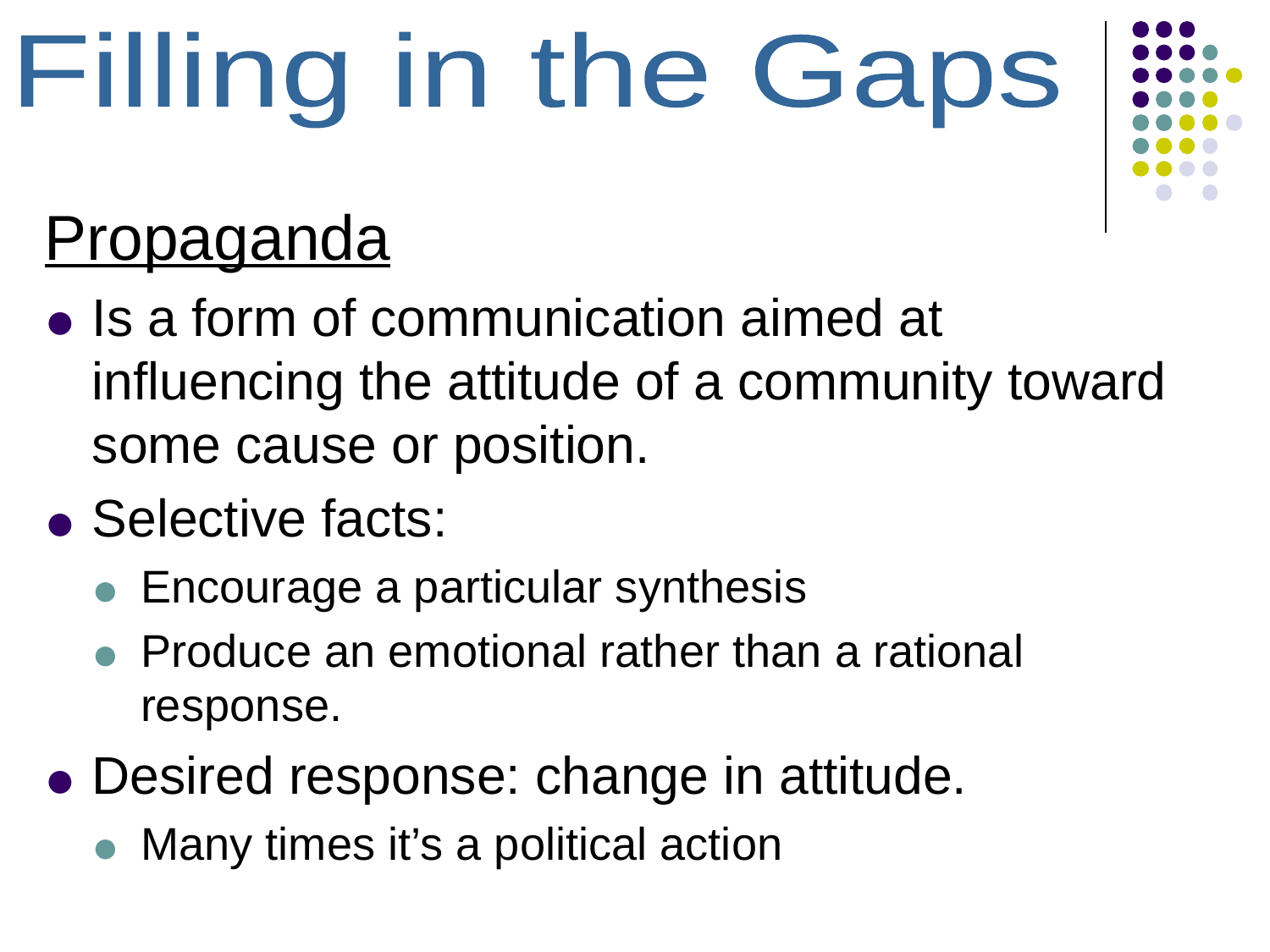

Filling in the Gaps
Propaganda
Is a form of communication aimed at influencing the attitude of a community toward some cause or position.
Selective facts:
Encourage a particular synthesis
Produce an emotional rather than a rational response.
Desired response: change in attitude.
Many times it’s a political action